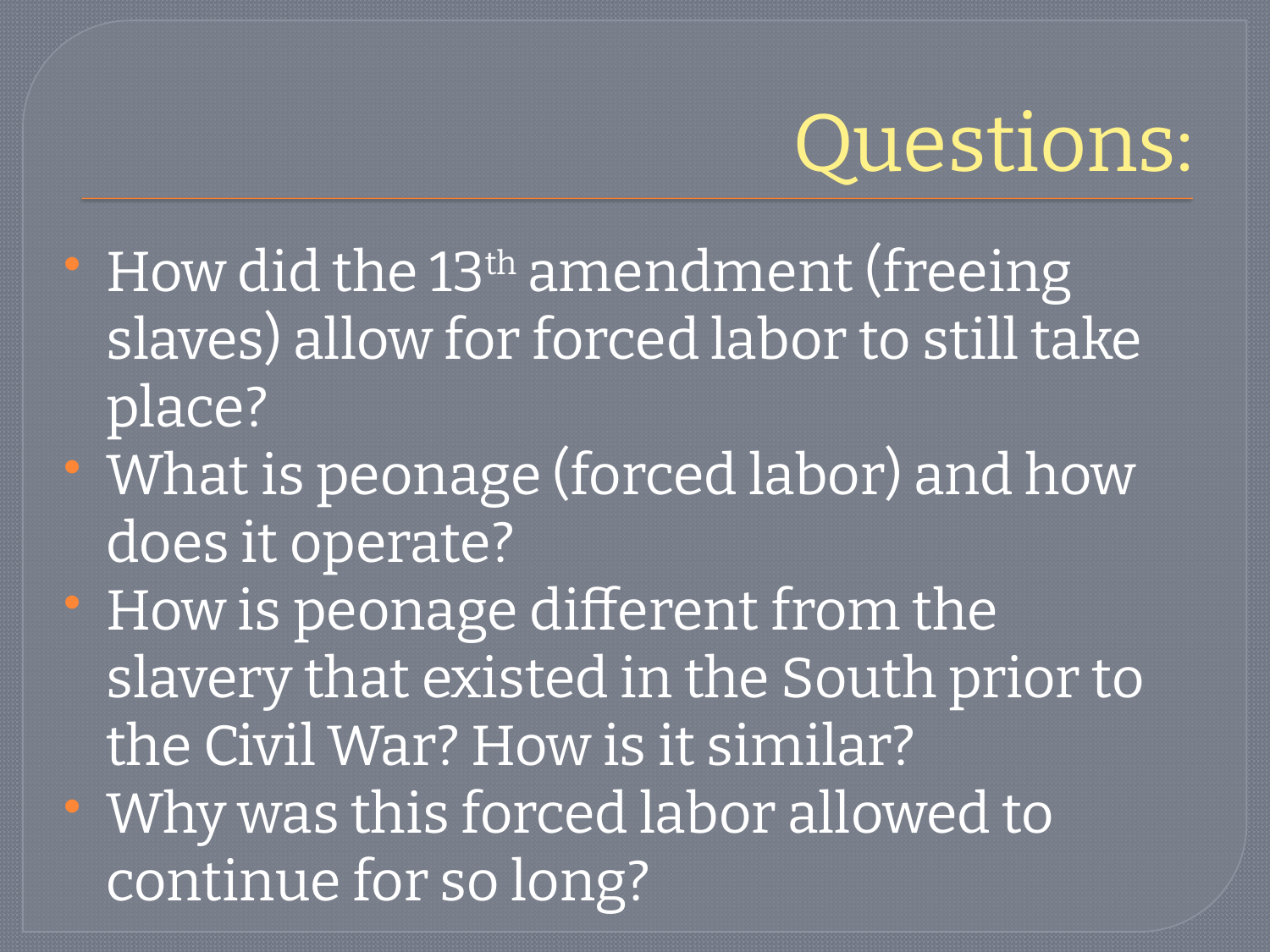

# Questions:
How did the 13th amendment (freeing slaves) allow for forced labor to still take place?
What is peonage (forced labor) and how does it operate?
How is peonage different from the slavery that existed in the South prior to the Civil War? How is it similar?
Why was this forced labor allowed to continue for so long?